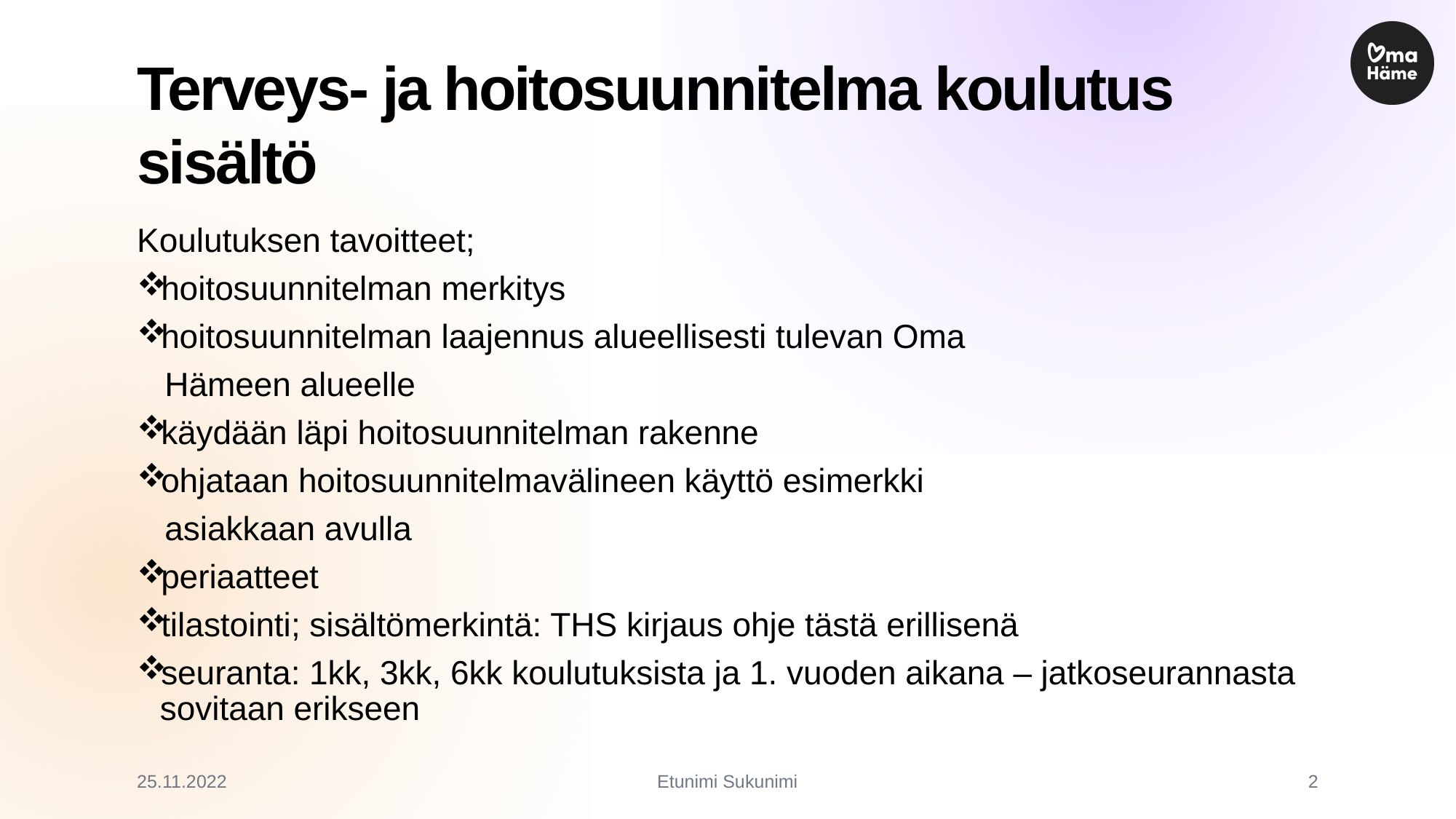

# Terveys- ja hoitosuunnitelma koulutus sisältö
Koulutuksen tavoitteet;
hoitosuunnitelman merkitys
hoitosuunnitelman laajennus alueellisesti tulevan Oma
   Hämeen alueelle
käydään läpi hoitosuunnitelman rakenne
ohjataan hoitosuunnitelmavälineen käyttö esimerkki
   asiakkaan avulla
periaatteet
tilastointi; sisältömerkintä: THS kirjaus ohje tästä erillisenä
seuranta: 1kk, 3kk, 6kk koulutuksista ja 1. vuoden aikana – jatkoseurannasta sovitaan erikseen

25.11.2022
Etunimi Sukunimi
2